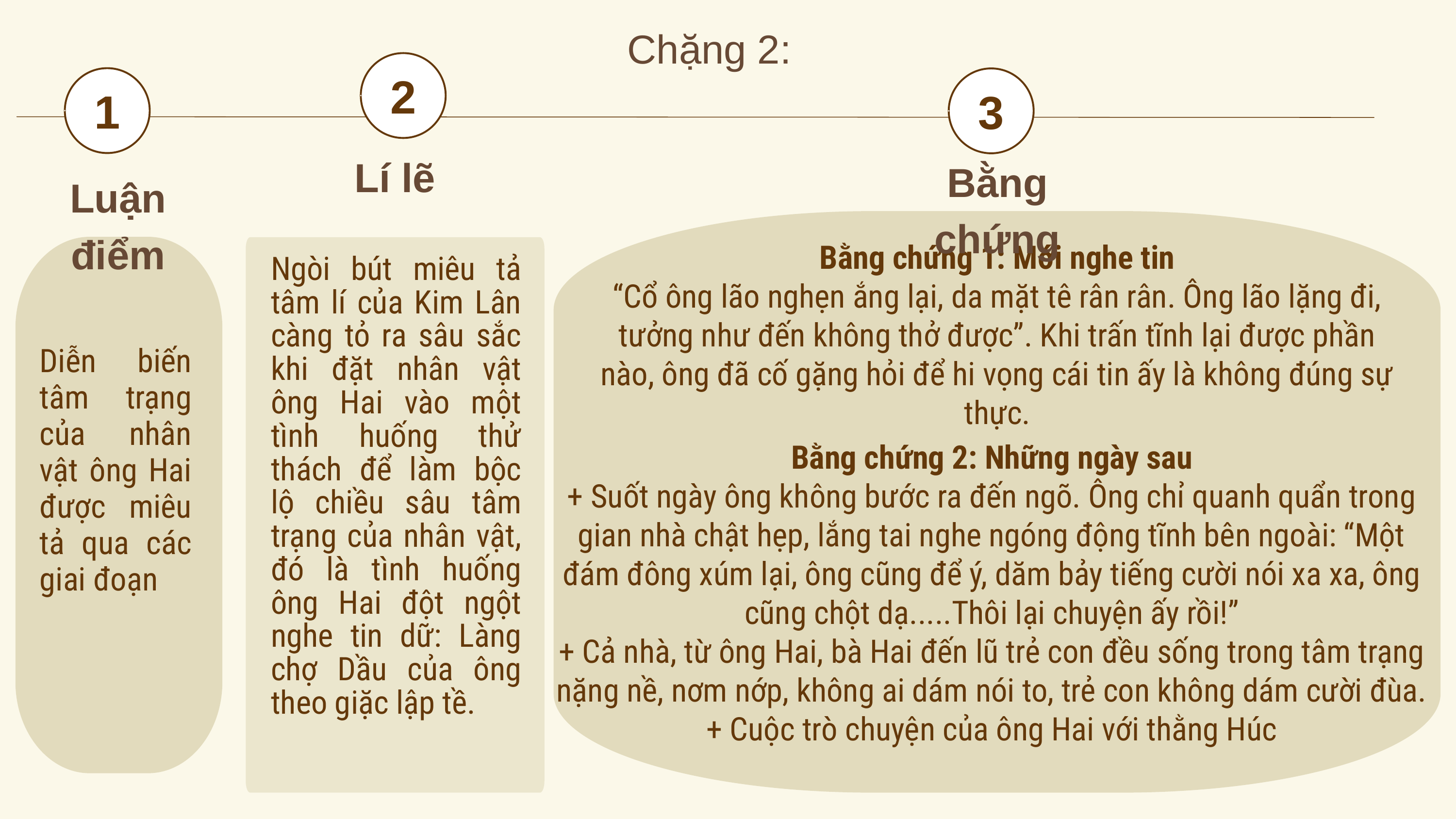

Chặng 2:

2

1

3

Lí lẽ
Bằng chứng
Luận điểm

Bằng chứng 1: Mới nghe tin
“Cổ ông lão nghẹn ắng lại, da mặt tê rân rân. Ông lão lặng đi, tưởng như đến không thở được”. Khi trấn tĩnh lại được phần nào, ông đã cố gặng hỏi để hi vọng cái tin ấy là không đúng sự thực.

Ngòi bút miêu tả tâm lí của Kim Lân càng tỏ ra sâu sắc khi đặt nhân vật ông Hai vào một tình huống thử thách để làm bộc lộ chiều sâu tâm trạng của nhân vật, đó là tình huống ông Hai đột ngột nghe tin dữ: Làng chợ Dầu của ông theo giặc lập tề.
Diễn biến tâm trạng của nhân vật ông Hai được miêu tả qua các giai đoạn
Bằng chứng 2: Những ngày sau
+ Suốt ngày ông không bước ra đến ngõ. Ông chỉ quanh quẩn trong gian nhà chật hẹp, lắng tai nghe ngóng động tĩnh bên ngoài: “Một đám đông xúm lại, ông cũng để ý, dăm bảy tiếng cười nói xa xa, ông cũng chột dạ.....Thôi lại chuyện ấy rồi!”
+ Cả nhà, từ ông Hai, bà Hai đến lũ trẻ con đều sống trong tâm trạng nặng nề, nơm nớp, không ai dám nói to, trẻ con không dám cười đùa.
+ Cuộc trò chuyện của ông Hai với thằng Húc